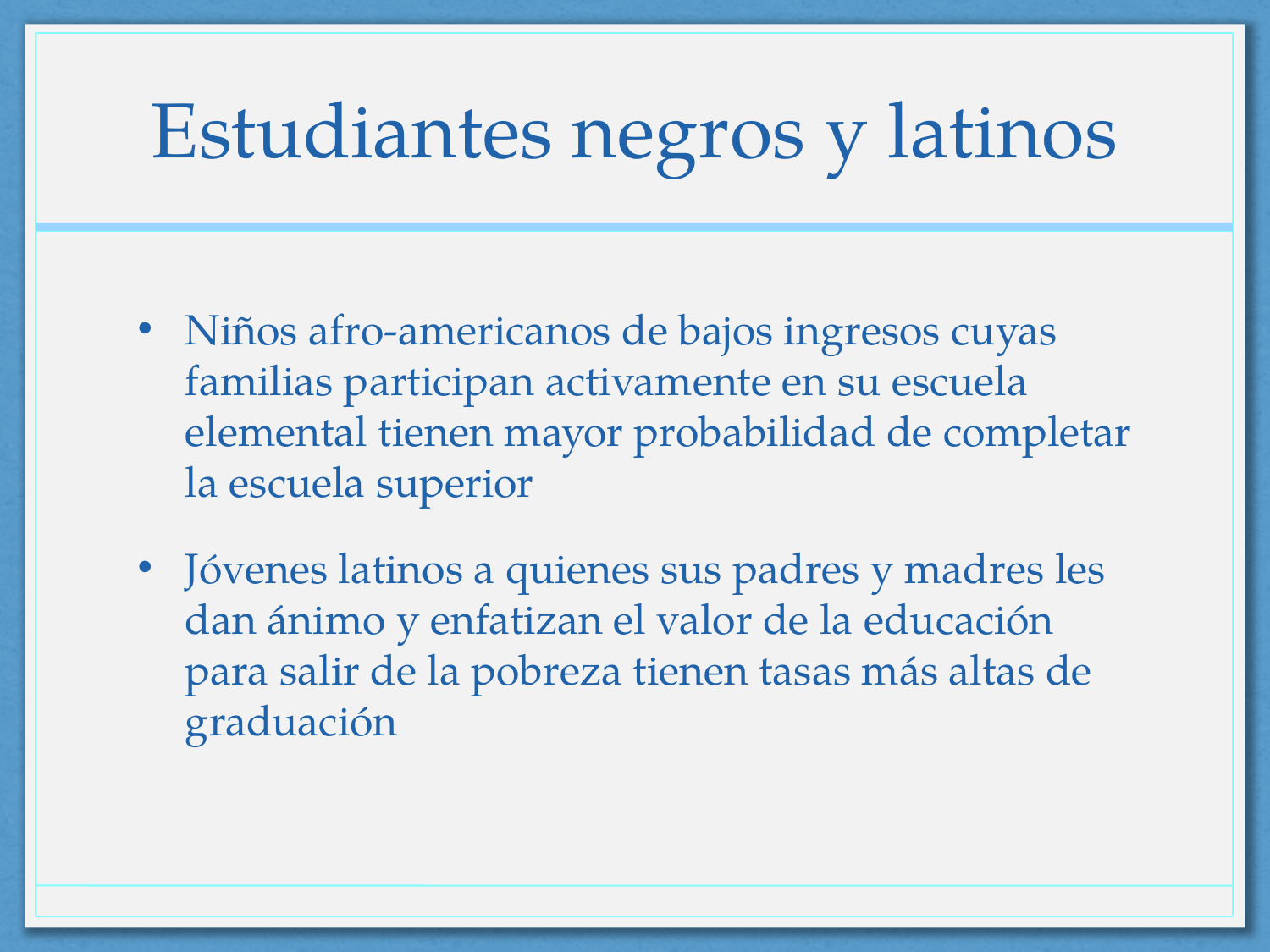

# Estudiantes negros y latinos
Niños afro-americanos de bajos ingresos cuyas familias participan activamente en su escuela elemental tienen mayor probabilidad de completar la escuela superior
Jóvenes latinos a quienes sus padres y madres les dan ánimo y enfatizan el valor de la educación para salir de la pobreza tienen tasas más altas de graduación